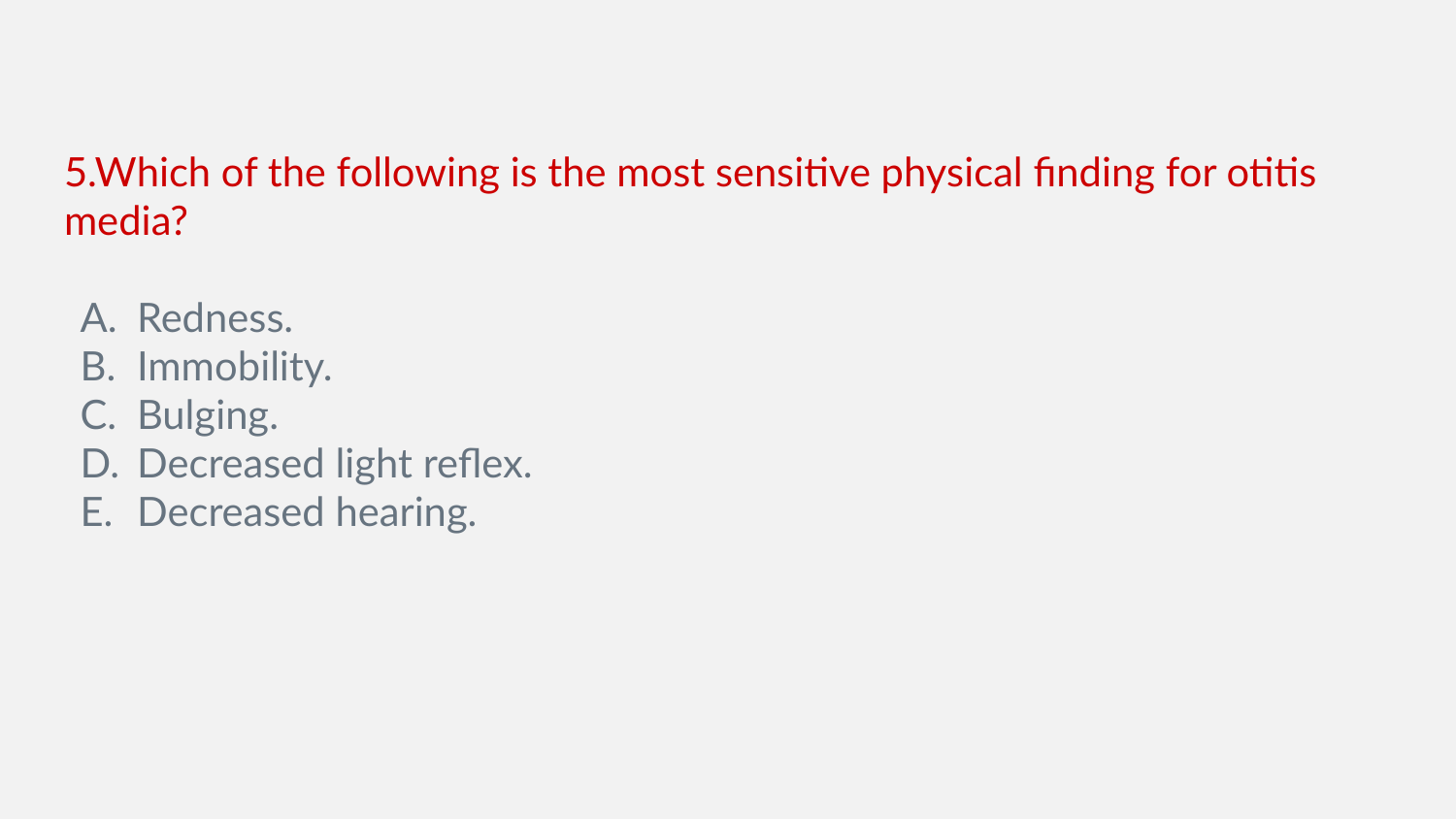

5.Which of the following is the most sensitive physical finding for otitis media?

Redness.
Immobility.
Bulging.
Decreased light reflex.
Decreased hearing.